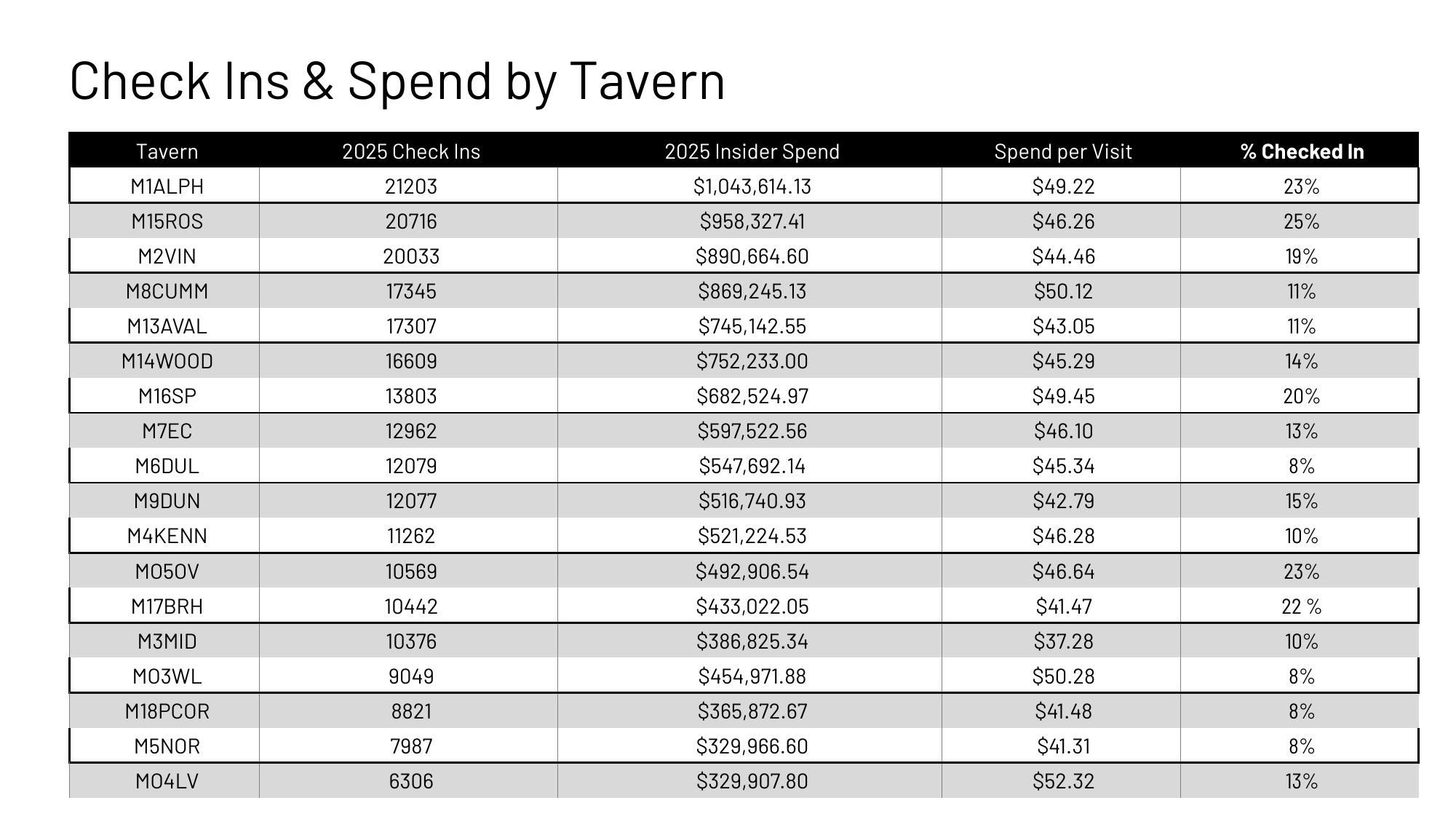

Check Ins & Spend by Tavern
| Tavern | 2025 Check Ins | 2025 Insider Spend | Spend per Visit | % Checked In |
| --- | --- | --- | --- | --- |
| M1ALPH | 21203 | $1,043,614.13 | $49.22 | 23% |
| M15ROS | 20716 | $958,327.41 | $46.26 | 25% |
| M2VIN | 20033 | $890,664.60 | $44.46 | 19% |
| M8CUMM | 17345 | $869,245.13 | $50.12 | 11% |
| M13AVAL | 17307 | $745,142.55 | $43.05 | 11% |
| M14WOOD | 16609 | $752,233.00 | $45.29 | 14% |
| M16SP | 13803 | $682,524.97 | $49.45 | 20% |
| M7EC | 12962 | $597,522.56 | $46.10 | 13% |
| M6DUL | 12079 | $547,692.14 | $45.34 | 8% |
| M9DUN | 12077 | $516,740.93 | $42.79 | 15% |
| M4KENN | 11262 | $521,224.53 | $46.28 | 10% |
| MO5OV | 10569 | $492,906.54 | $46.64 | 23% |
| M17BRH | 10442 | $433,022.05 | $41.47 | 22 % |
| M3MID | 10376 | $386,825.34 | $37.28 | 10% |
| MO3WL | 9049 | $454,971.88 | $50.28 | 8% |
| M18PCOR | 8821 | $365,872.67 | $41.48 | 8% |
| M5NOR | 7987 | $329,966.60 | $41.31 | 8% |
| MO4LV | 6306 | $329,907.80 | $52.32 | 13% |